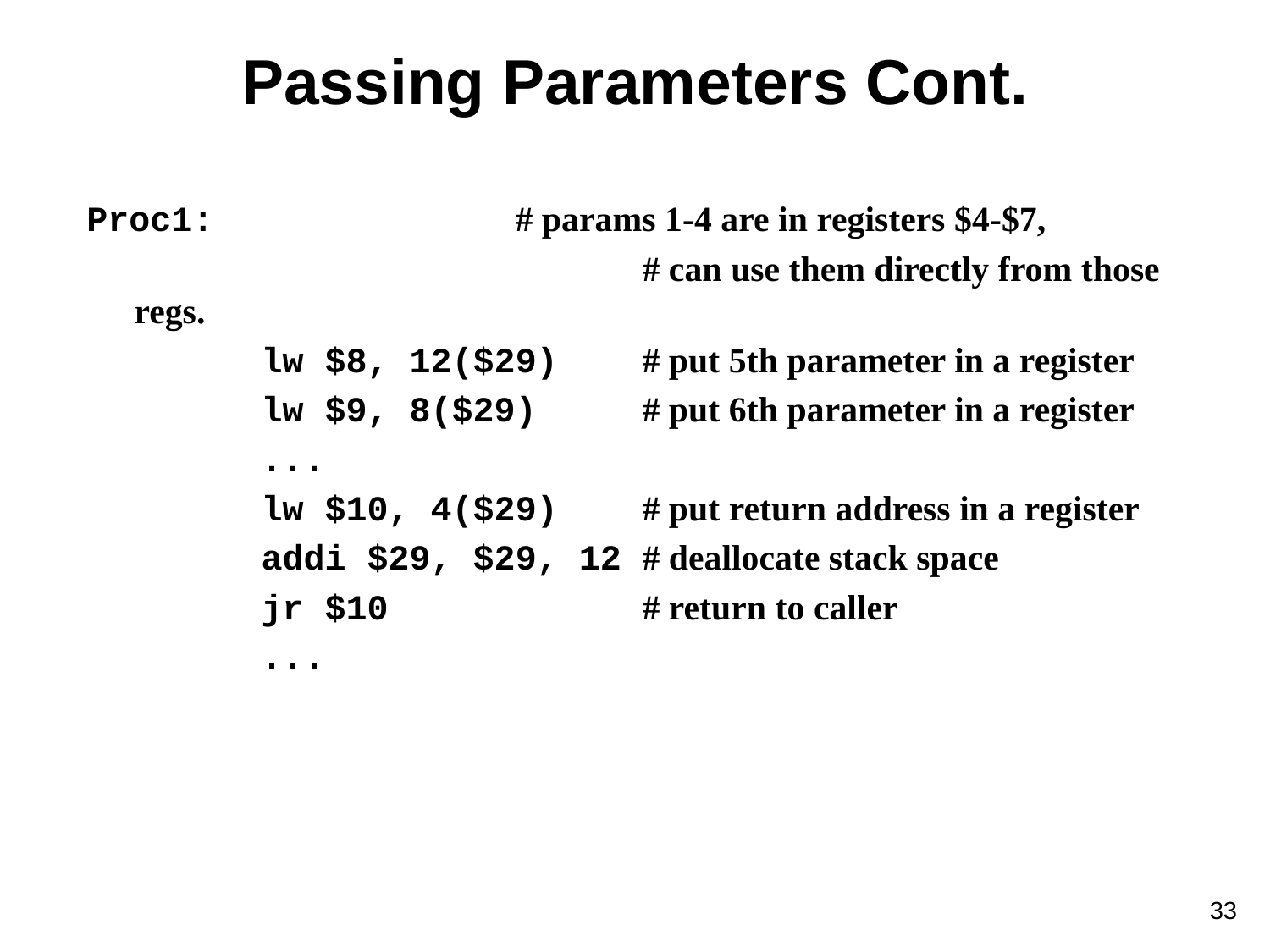

# Passing Parameters Cont.
Proc1: 			# params 1-4 are in registers $4-$7,
					# can use them directly from those regs.
		lw $8, 12($29) 	# put 5th parameter in a register
		lw $9, 8($29) 	# put 6th parameter in a register
		...
		lw $10, 4($29)	# put return address in a register
		addi $29, $29, 12	# deallocate stack space
		jr $10 		# return to caller
		...